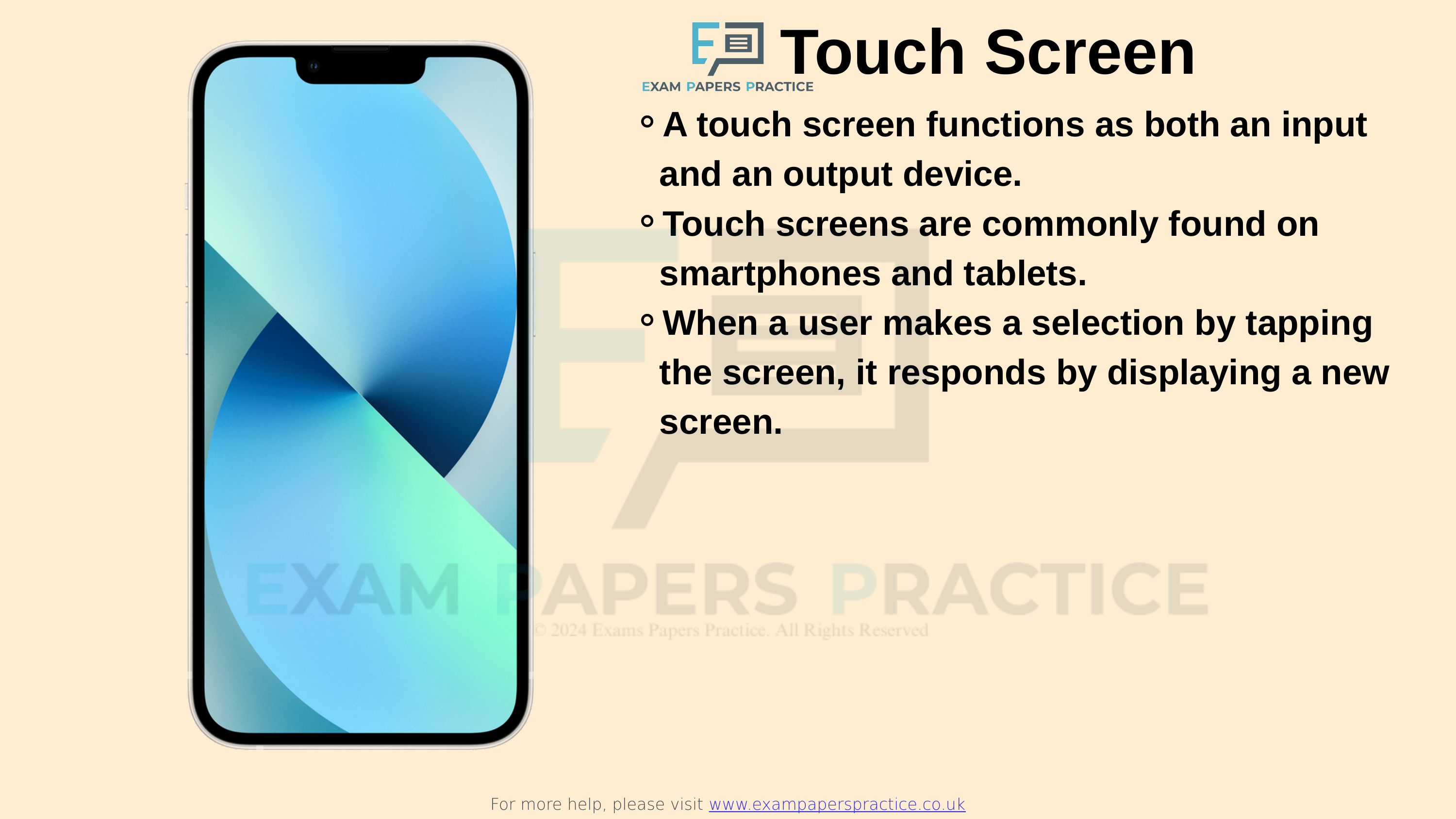

Touch Screen

For more help, please visit www.exampaperspractice.co.uk

A touch screen functions as both an input and an output device.
Touch screens are commonly found on smartphones and tablets.
When a user makes a selection by tapping the screen, it responds by displaying a new screen.